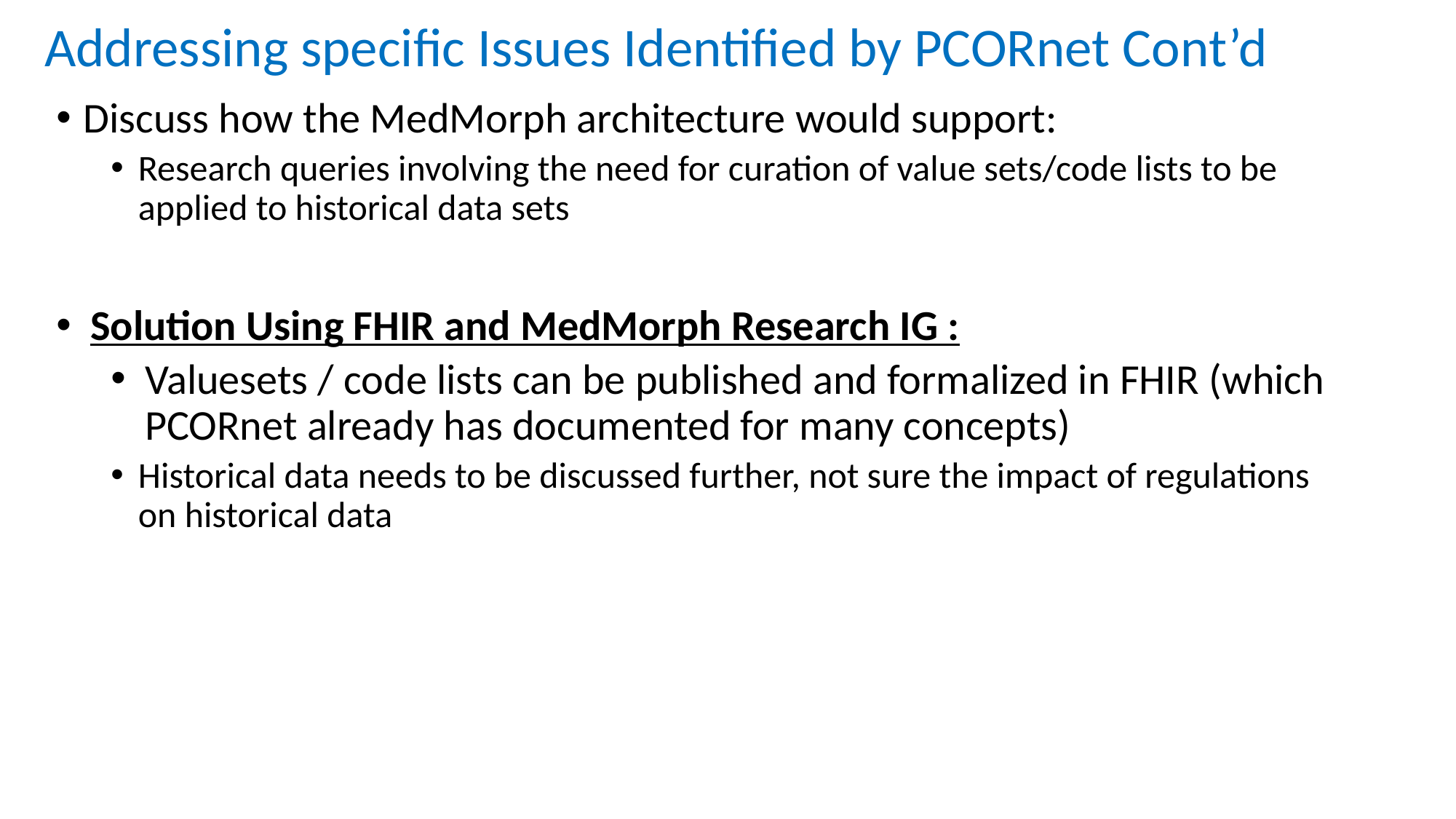

# Addressing specific Issues Identified by PCORnet Cont’d
Discuss how the MedMorph architecture would support:
Research queries involving the need for curation of value sets/code lists to be applied to historical data sets

Solution Using FHIR and MedMorph Research IG :
Valuesets / code lists can be published and formalized in FHIR (which PCORnet already has documented for many concepts)
Historical data needs to be discussed further, not sure the impact of regulations on historical data